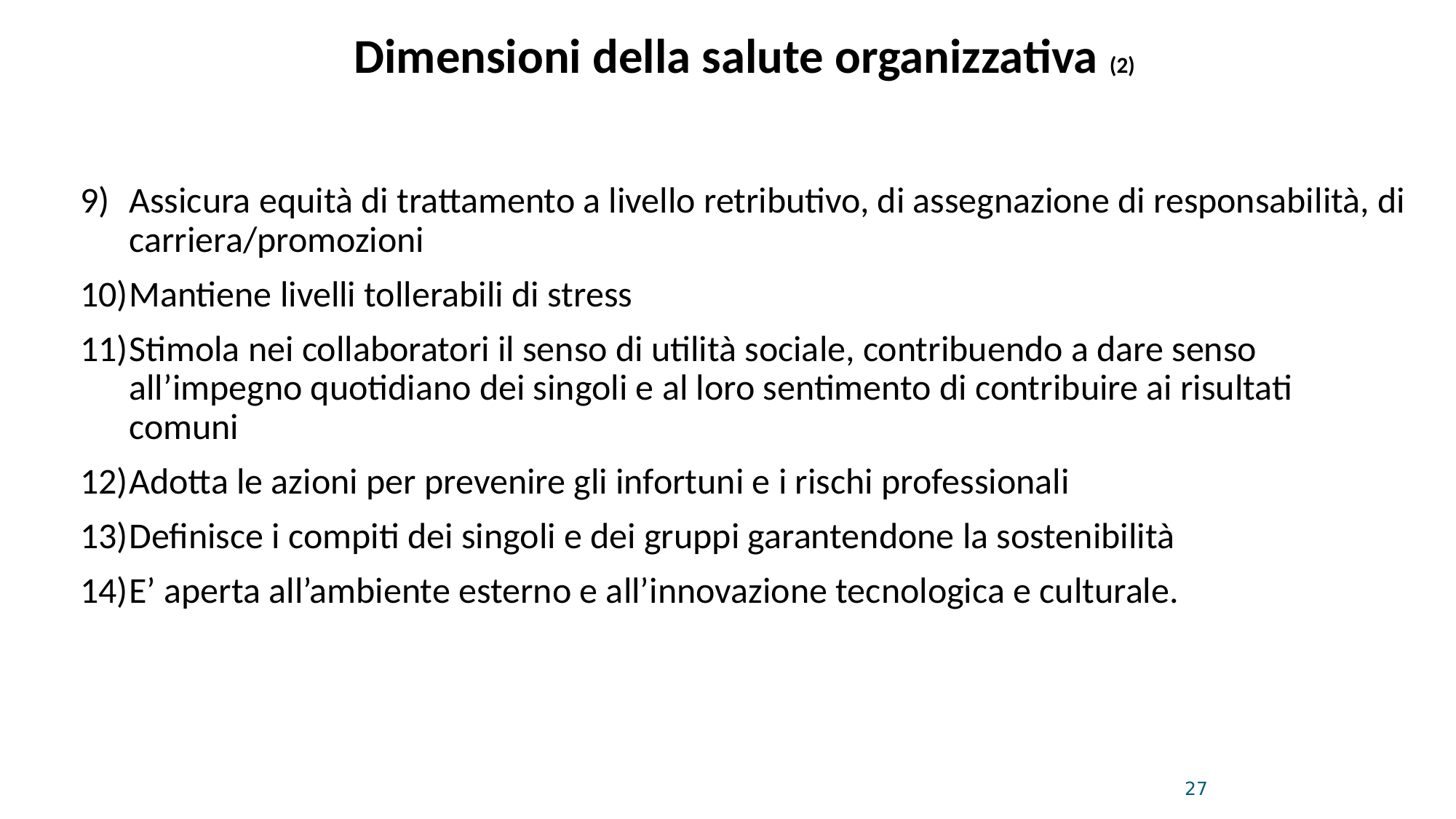

Dimensioni della salute organizzativa (2)

Assicura equità di trattamento a livello retributivo, di assegnazione di responsabilità, di carriera/promozioni
Mantiene livelli tollerabili di stress
Stimola nei collaboratori il senso di utilità sociale, contribuendo a dare senso all’impegno quotidiano dei singoli e al loro sentimento di contribuire ai risultati comuni
Adotta le azioni per prevenire gli infortuni e i rischi professionali
Definisce i compiti dei singoli e dei gruppi garantendone la sostenibilità
E’ aperta all’ambiente esterno e all’innovazione tecnologica e culturale.

27